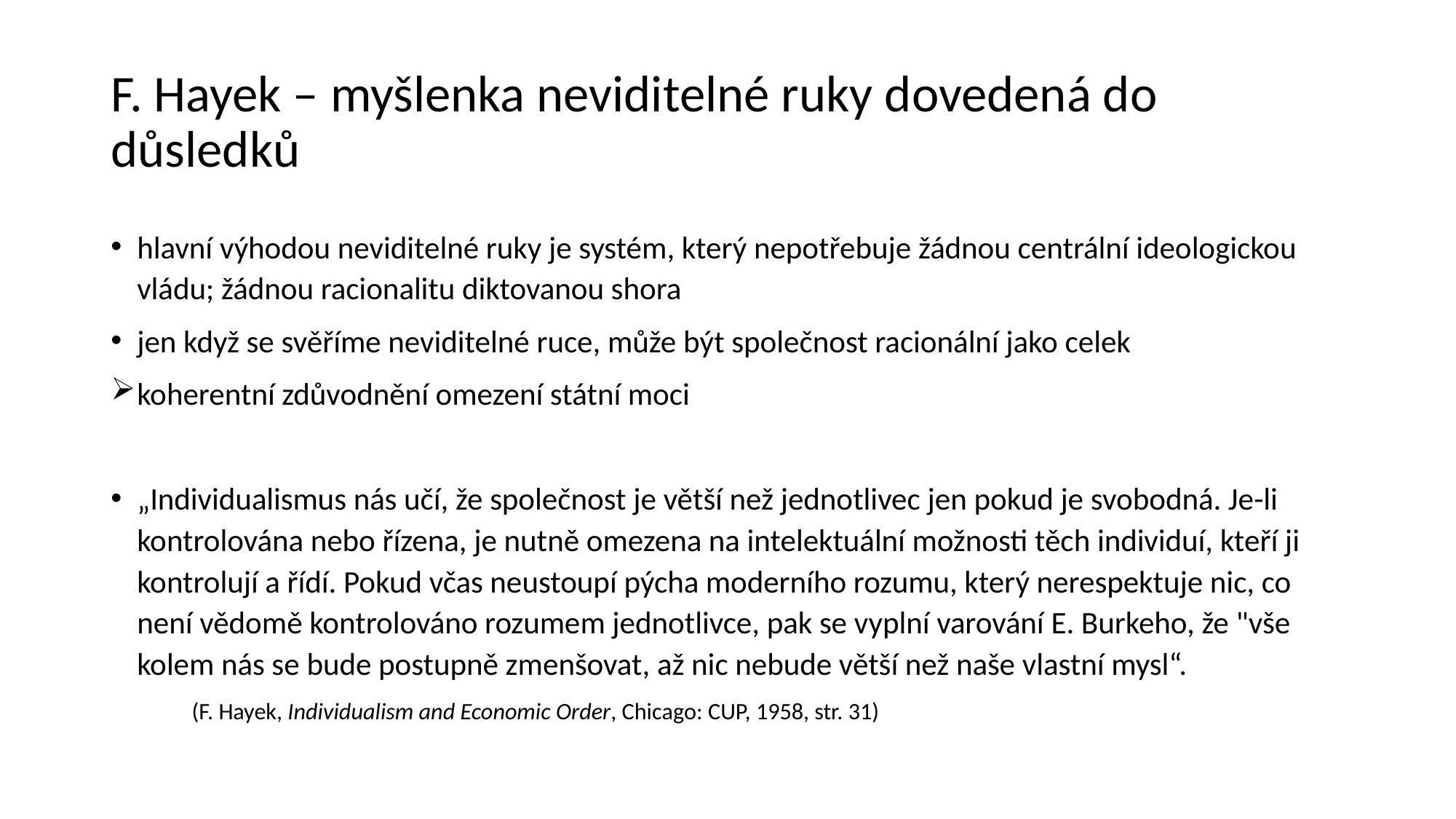

# F. Hayek – myšlenka neviditelné ruky dovedená do důsledků
hlavní výhodou neviditelné ruky je systém, který nepotřebuje žádnou centrální ideologickou vládu; žádnou racionalitu diktovanou shora
jen když se svěříme neviditelné ruce, může být společnost racionální jako celek
koherentní zdůvodnění omezení státní moci

„Individualismus nás učí, že společnost je větší než jednotlivec jen pokud je svobodná. Je-li kontrolována nebo řízena, je nutně omezena na intelektuální možnosti těch individuí, kteří ji kontrolují a řídí. Pokud včas neustoupí pýcha moderního rozumu, který nerespektuje nic, co není vědomě kontrolováno rozumem jednotlivce, pak se vyplní varování E. Burkeho, že "vše kolem nás se bude postupně zmenšovat, až nic nebude větší než naše vlastní mysl“.
	(F. Hayek, Individualism and Economic Order, Chicago: CUP, 1958, str. 31)